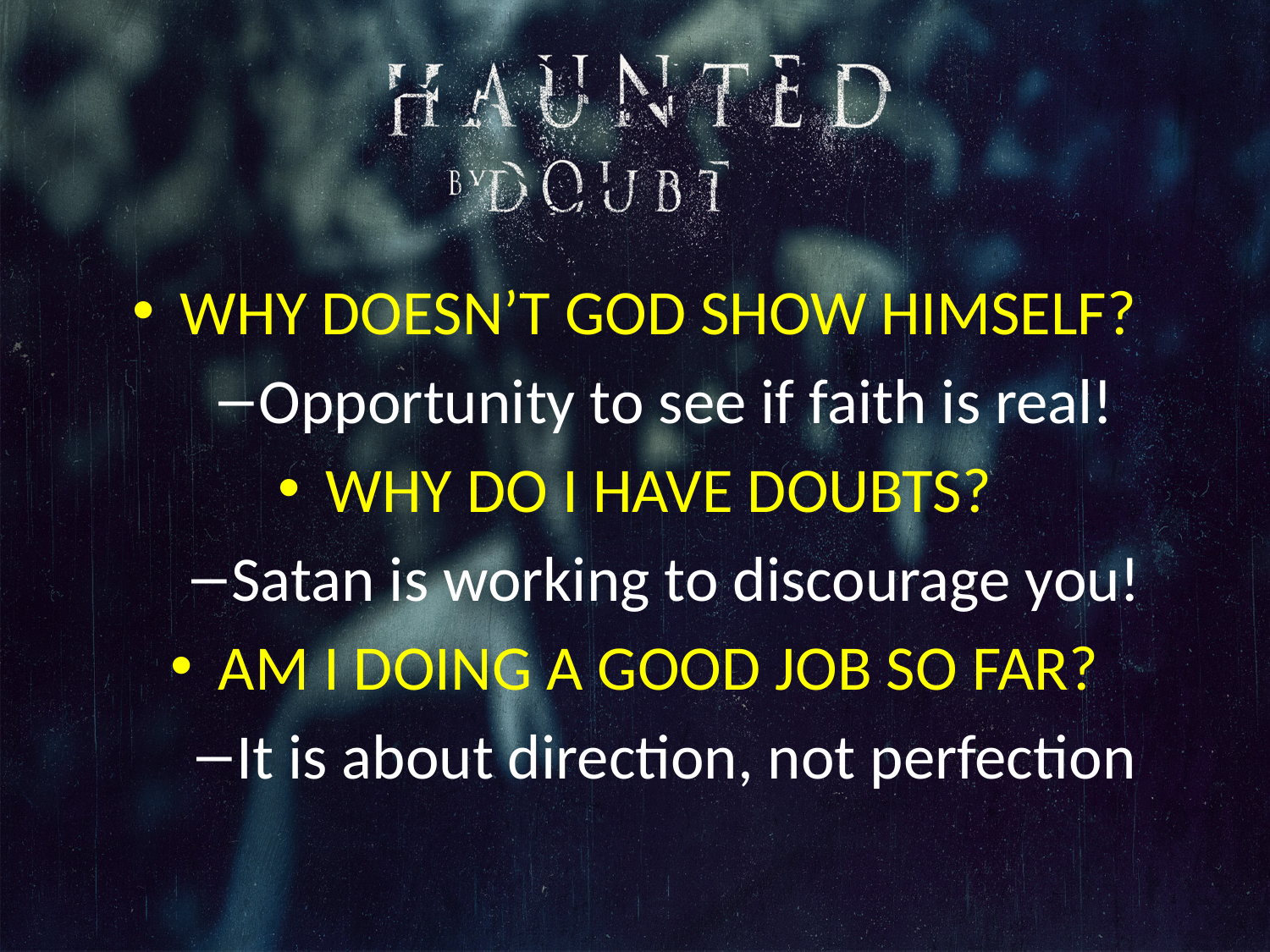

#
WHY DOESN’T GOD SHOW HIMSELF?
Opportunity to see if faith is real!
WHY DO I HAVE DOUBTS?
Satan is working to discourage you!
AM I DOING A GOOD JOB SO FAR?
It is about direction, not perfection